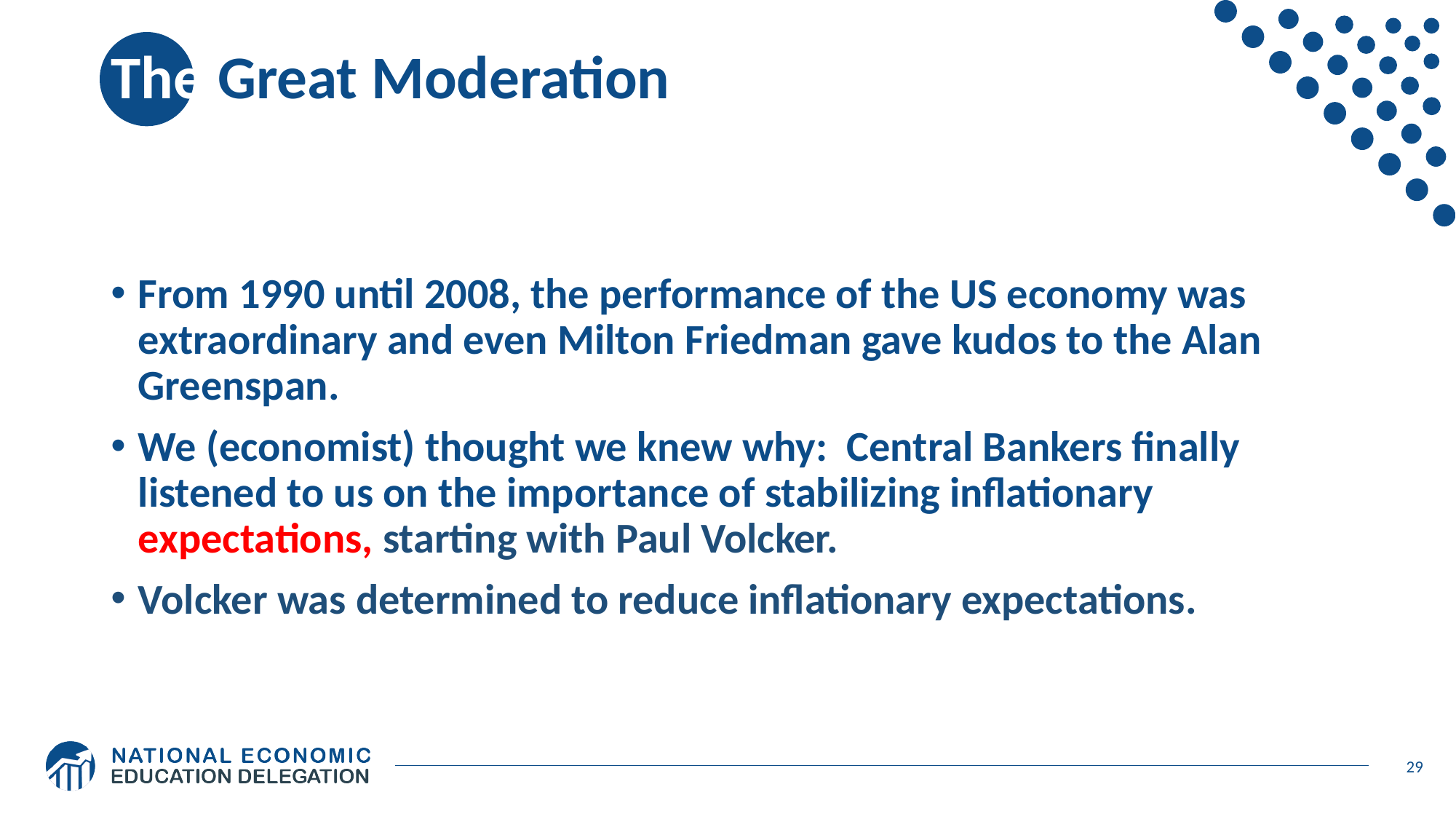

# The Great Moderation
From 1990 until 2008, the performance of the US economy was extraordinary and even Milton Friedman gave kudos to the Alan Greenspan.
We (economist) thought we knew why:  Central Bankers finally listened to us on the importance of stabilizing inflationary expectations, starting with Paul Volcker.
Volcker was determined to reduce inflationary expectations.
29